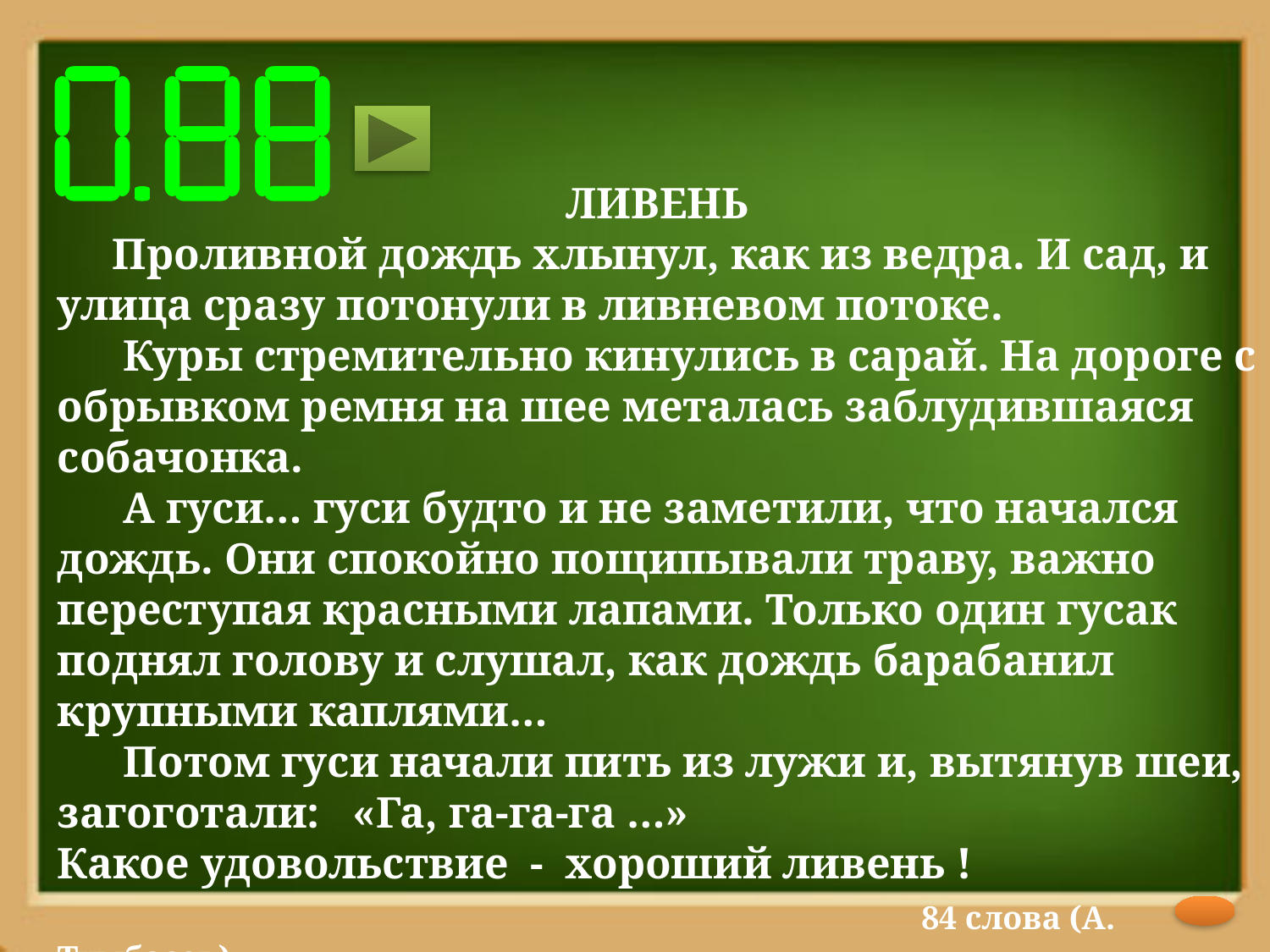

ЛИВЕНЬ
     Проливной дождь хлынул, как из ведра. И сад, и улица сразу потонули в ливневом потоке.
      Куры стремительно кинулись в сарай. На дороге с обрывком ремня на шее металась заблудившаяся собачонка.
      А гуси… гуси будто и не заметили, что начался дождь. Они спокойно пощипывали траву, важно переступая красными лапами. Только один гусак поднял голову и слушал, как дождь барабанил крупными каплями…
      Потом гуси начали пить из лужи и, вытянув шеи, загоготали:   «Га, га-га-га …»
Какое удовольствие  -  хороший ливень !
                                                                                                  84 слова (А. Тумбасов)